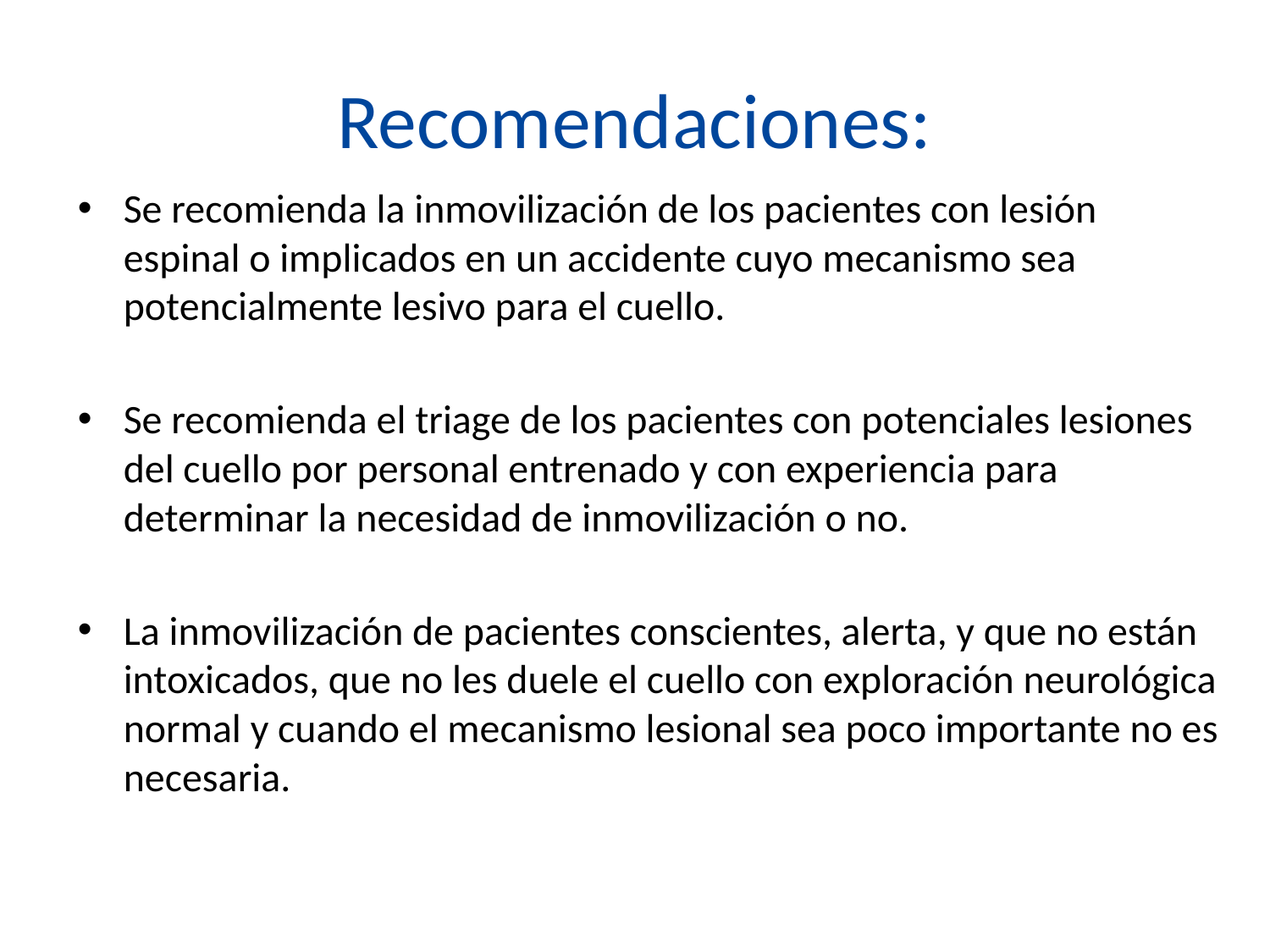

# Recomendaciones:
Se recomienda la inmovilización de los pacientes con lesión espinal o implicados en un accidente cuyo mecanismo sea potencialmente lesivo para el cuello.

Se recomienda el triage de los pacientes con potenciales lesiones del cuello por personal entrenado y con experiencia para determinar la necesidad de inmovilización o no.

La inmovilización de pacientes conscientes, alerta, y que no están intoxicados, que no les duele el cuello con exploración neurológica normal y cuando el mecanismo lesional sea poco importante no es necesaria.